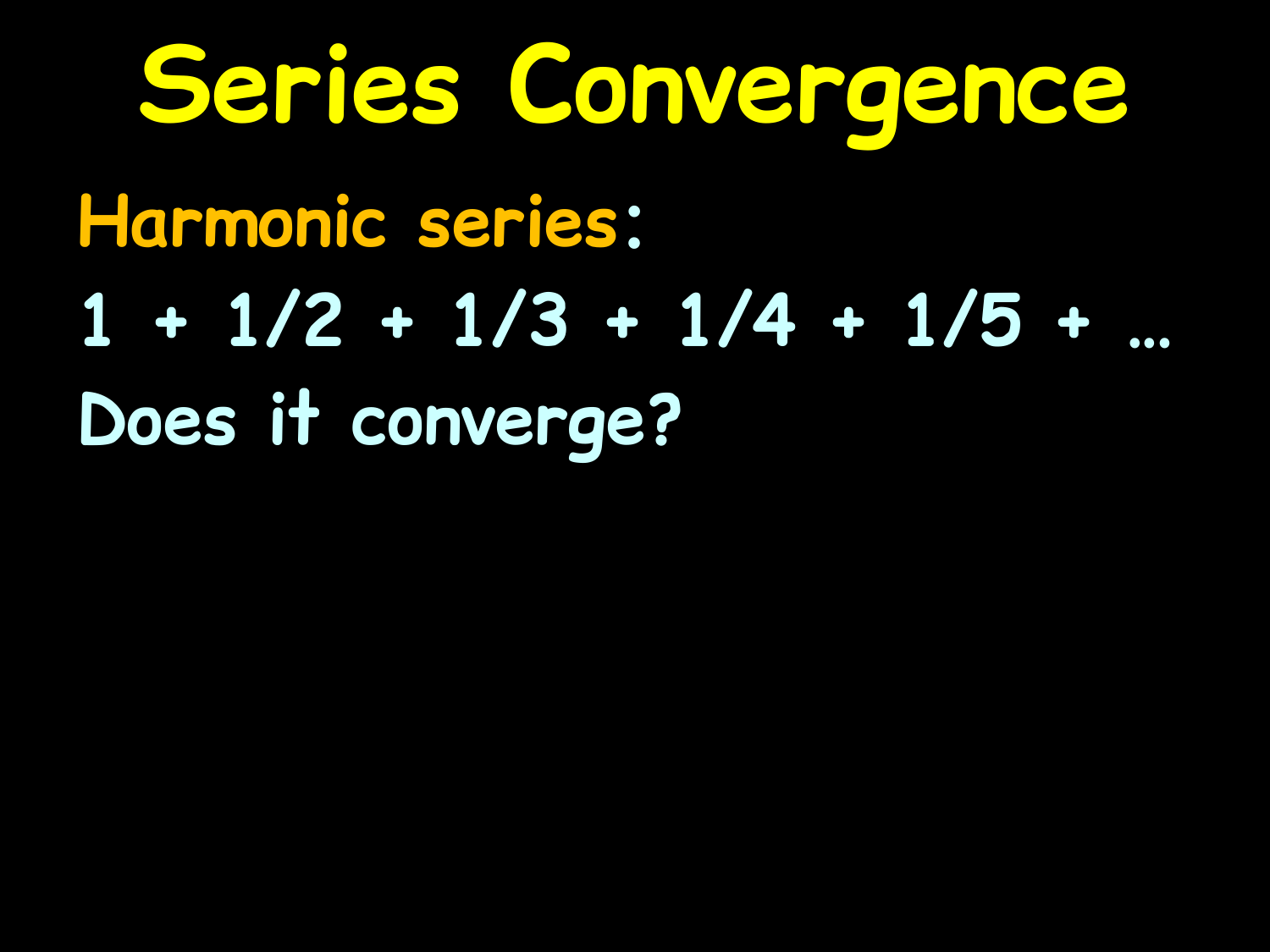

# Series Convergence
Harmonic series:
1 + 1/2 + 1/3 + 1/4 + 1/5 + …
Does it converge?